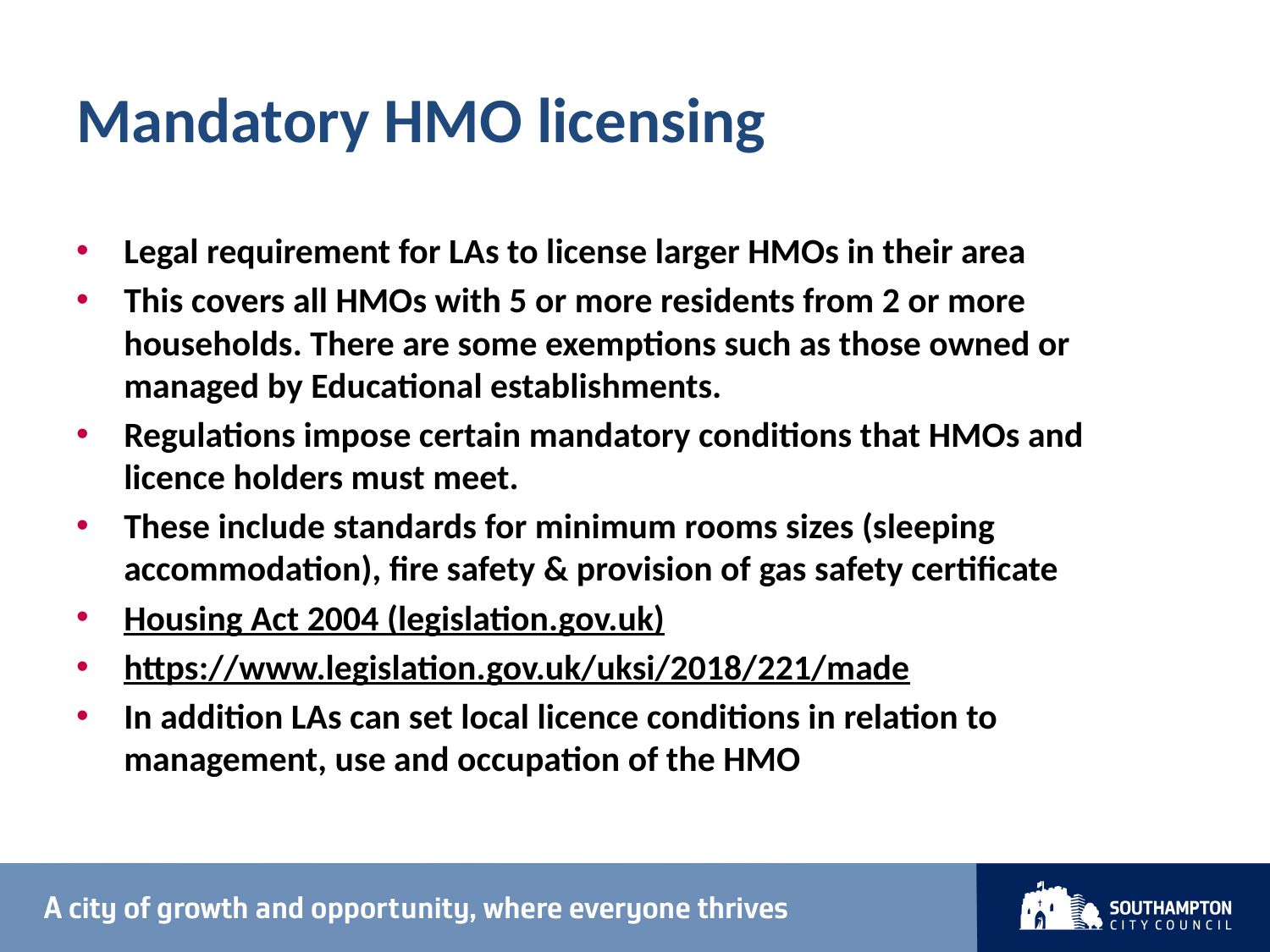

# Mandatory HMO licensing
Legal requirement for LAs to license larger HMOs in their area
This covers all HMOs with 5 or more residents from 2 or more households. There are some exemptions such as those owned or managed by Educational establishments.
Regulations impose certain mandatory conditions that HMOs and licence holders must meet.
These include standards for minimum rooms sizes (sleeping accommodation), fire safety & provision of gas safety certificate
Housing Act 2004 (legislation.gov.uk)
https://www.legislation.gov.uk/uksi/2018/221/made
In addition LAs can set local licence conditions in relation to management, use and occupation of the HMO